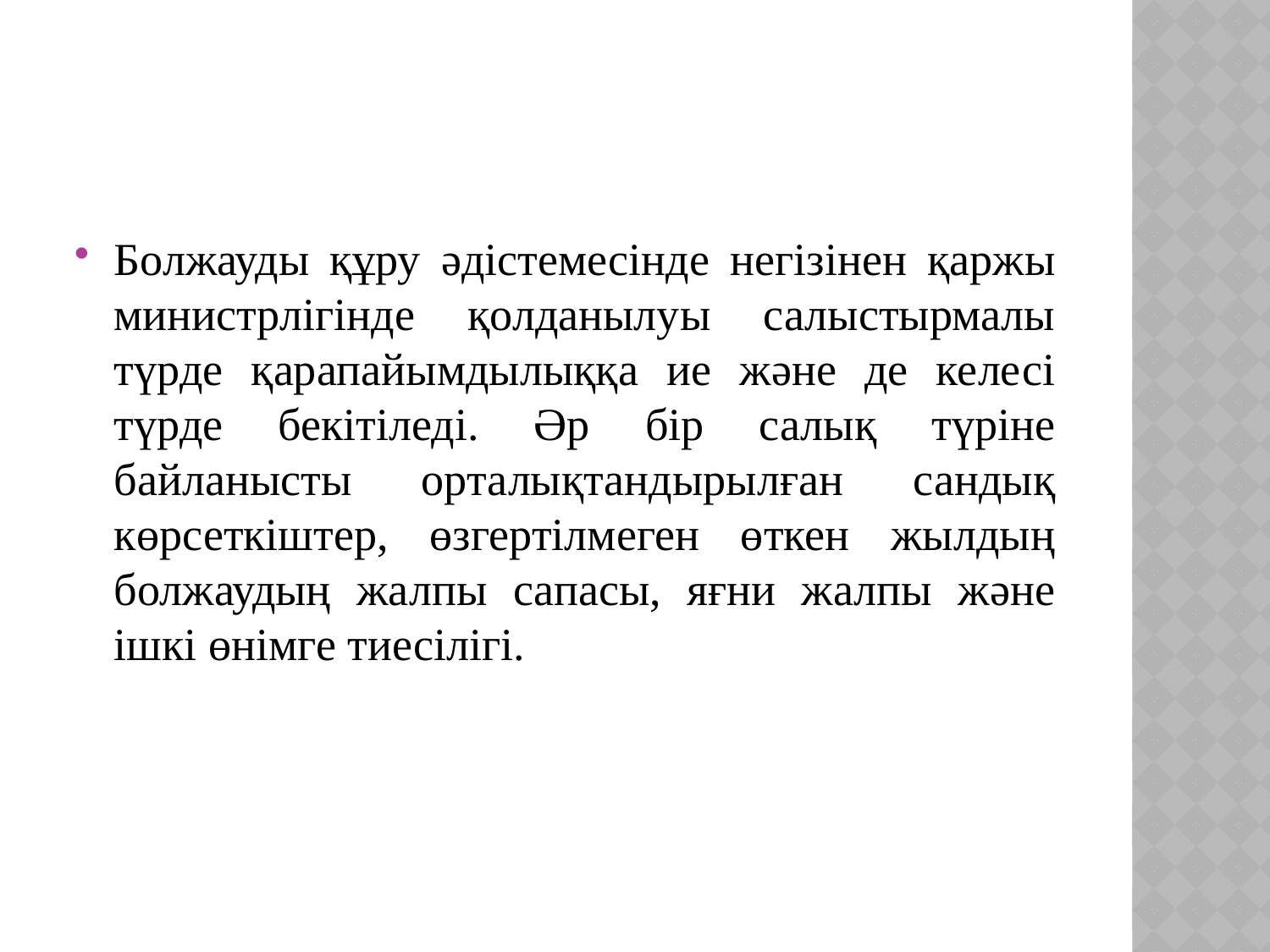

Болжауды құру әдістемесінде негізінен қаржы министрлігінде қолданылуы салыстырмалы түрде қарапайымдылыққа ие және де келесі түрде бекітіледі. Әр бір салық түріне байланысты орталықтандырылған сандық көрсеткіштер, өзгертілмеген өткен жылдың болжаудың жалпы сапасы, яғни жалпы және ішкі өнімге тиесілігі.